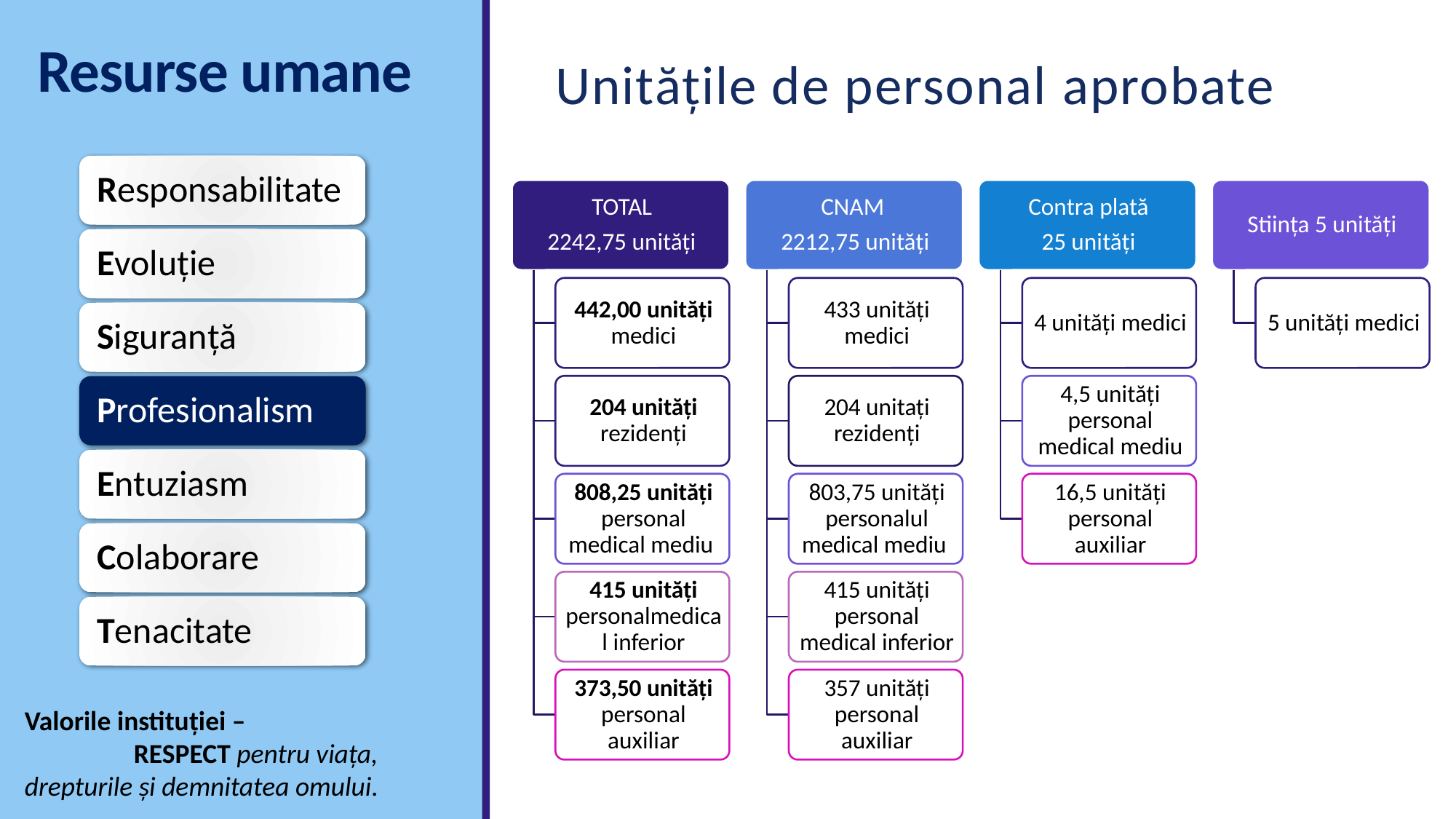

# Resurse umane
Unitățile de personal aprobate
Responsabilitate
Evoluție
Siguranță
Profesionalism
Entuziasm
Colaborare
Tenacitate
TOTAL
2242,75 unități
442,00 unități medici
204 unități rezidenți
808,25 unități personal medical mediu
415 unități personalmedical inferior
373,50 unități personal auxiliar
CNAM
2212,75 unități
433 unități medici
204 unitați rezidenți
803,75 unități personalul medical mediu
415 unități personal medical inferior
357 unități personal auxiliar
Contra plată
25 unități
4 unități medici
4,5 unități personal medical mediu
16,5 unități personal auxiliar
Stiința 5 unități
5 unități medici
Valorile instituției –
	RESPECT pentru viața,
drepturile și demnitatea omului.